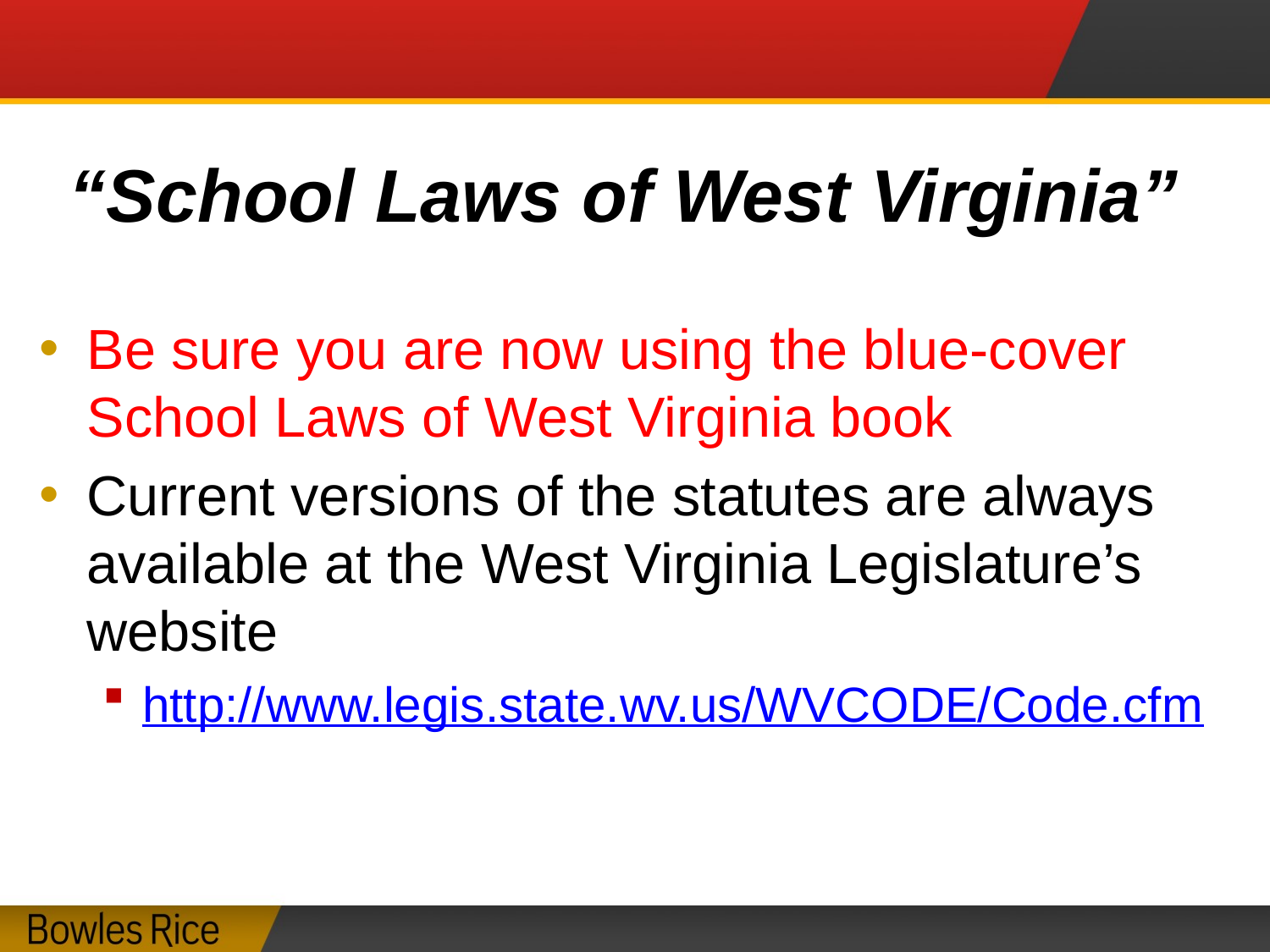

# “School Laws of West Virginia”
Be sure you are now using the blue-cover School Laws of West Virginia book
Current versions of the statutes are always available at the West Virginia Legislature’s website
http://www.legis.state.wv.us/WVCODE/Code.cfm